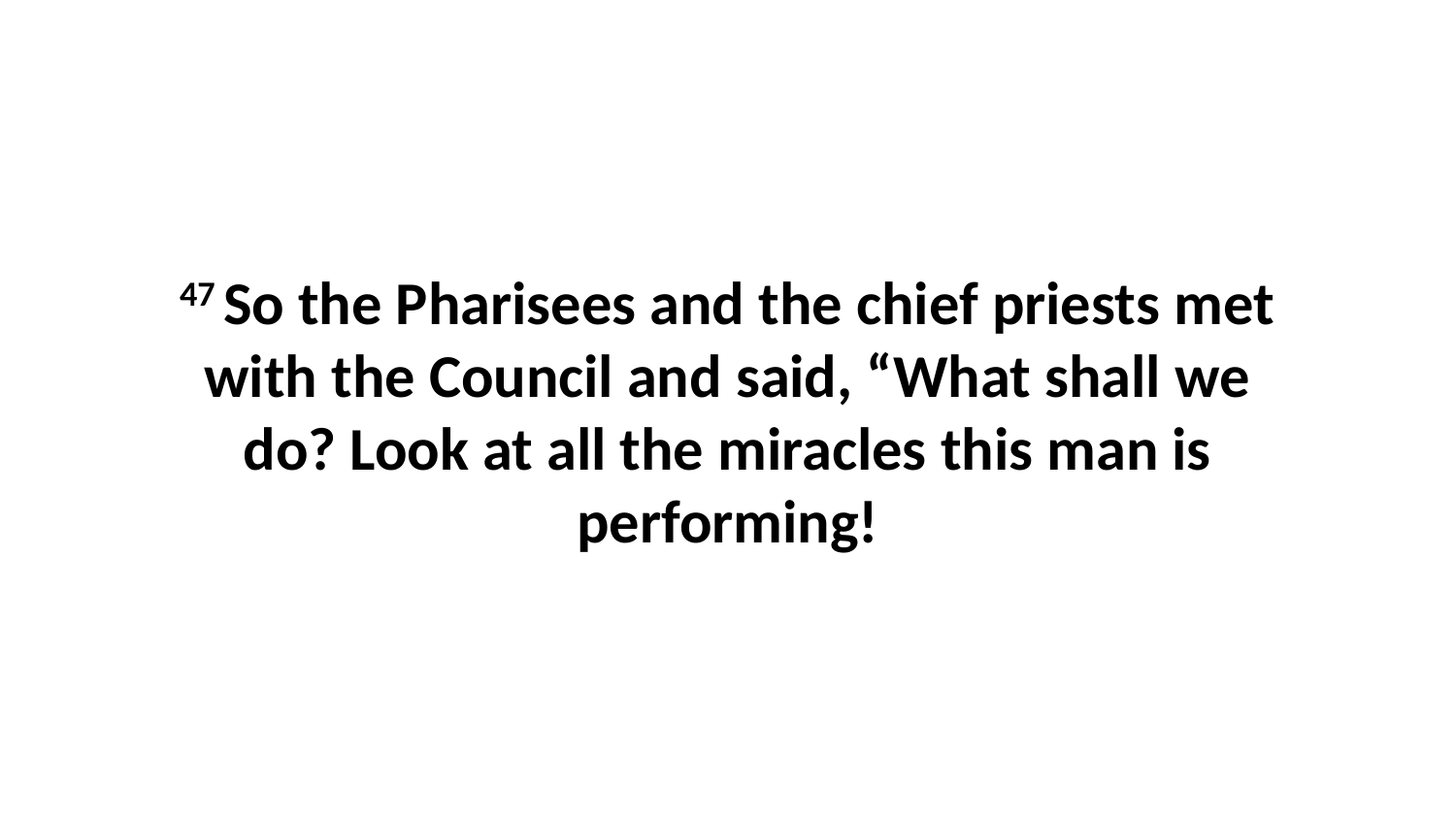

47 So the Pharisees and the chief priests met with the Council and said, “What shall we do? Look at all the miracles this man is performing!